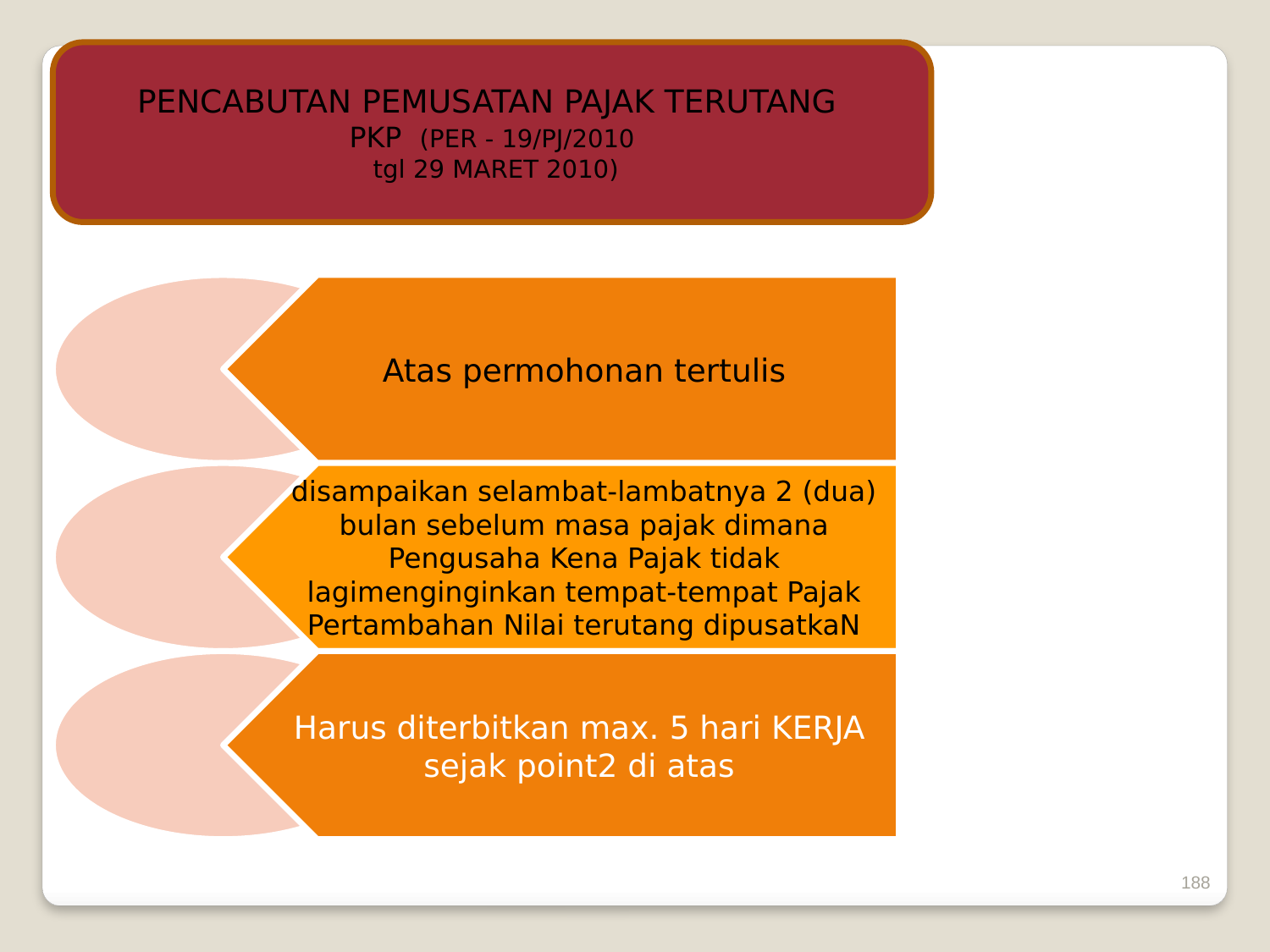

PENCABUTAN PEMUSATAN PAJAK TERUTANG
PKP  (PER - 19/PJ/2010
 tgl 29 MARET 2010)
disampaikan selambat-lambatnya 2 (dua) bulan sebelum masa pajak dimana Pengusaha Kena Pajak tidak lagimenginginkan tempat-tempat Pajak Pertambahan Nilai terutang dipusatkaN
Harus diterbitkan max. 5 hari KERJA  sejak point2 di atas
Atas permohonan tertulis
188